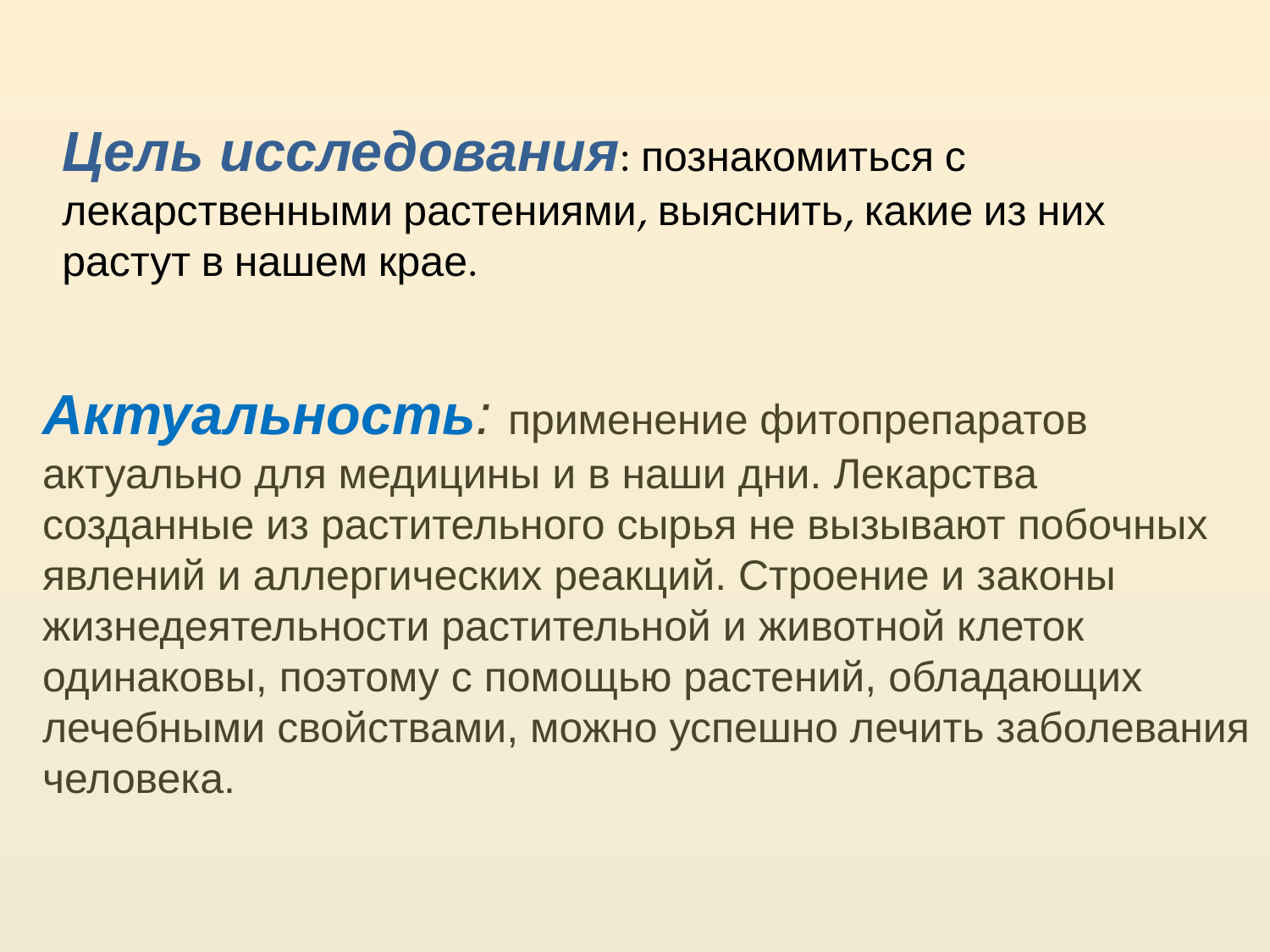

Цель исследования: познакомиться с лекарственными растениями, выяснить, какие из них растут в нашем крае.

Актуальность: применение фитопрепаратов актуально для медицины и в наши дни. Лекарства созданные из растительного сырья не вызывают побочных явлений и аллергических реакций. Строение и законы жизнедеятельности растительной и животной клеток одинаковы, поэтому с помощью растений, обладающих лечебными свойствами, можно успешно лечить заболевания человека.